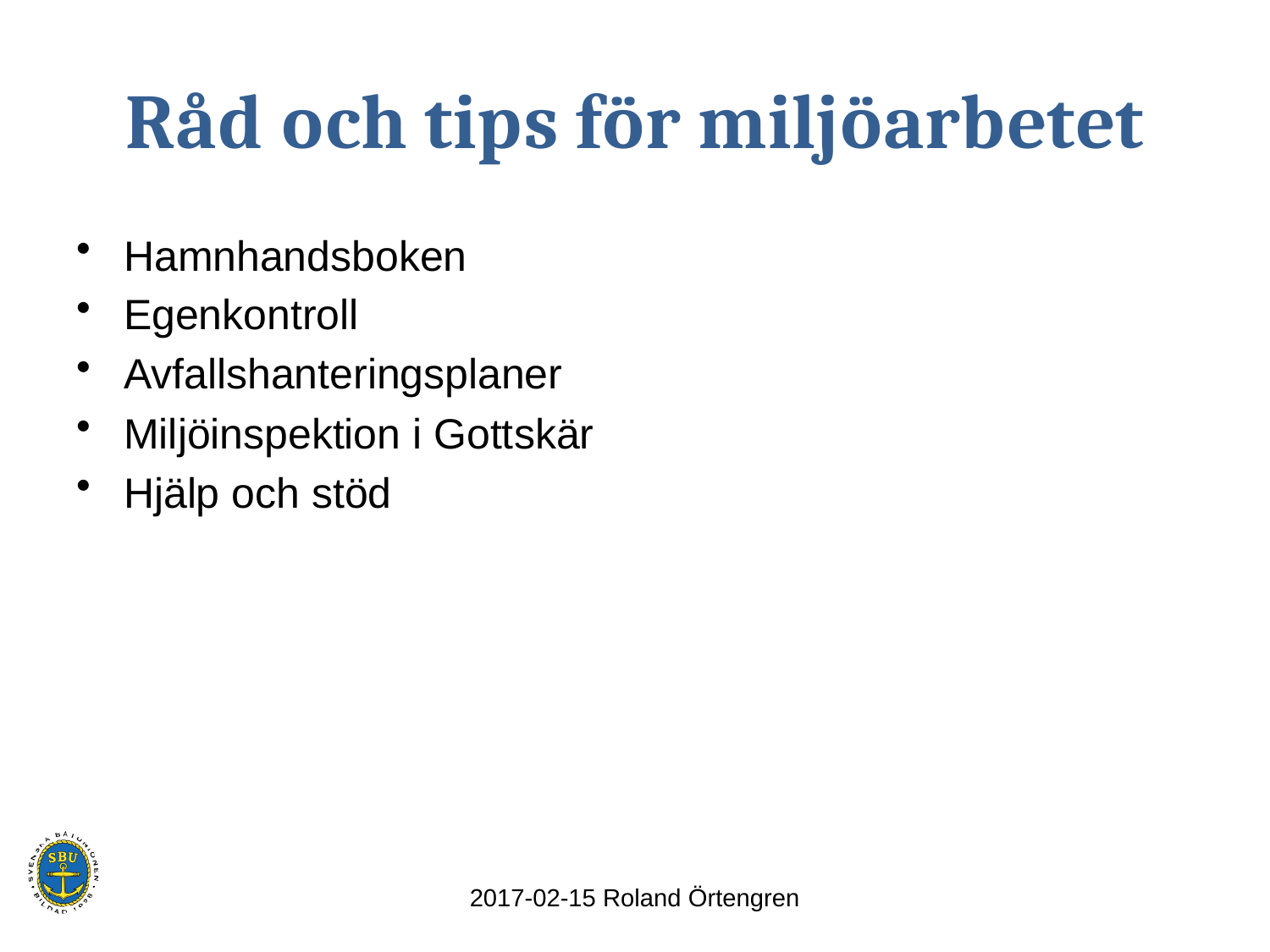

# Råd och tips för miljöarbetet
Hamnhandsboken
Egenkontroll
Avfallshanteringsplaner
Miljöinspektion i Gottskär
Hjälp och stöd

2017-02-15 Roland Örtengren